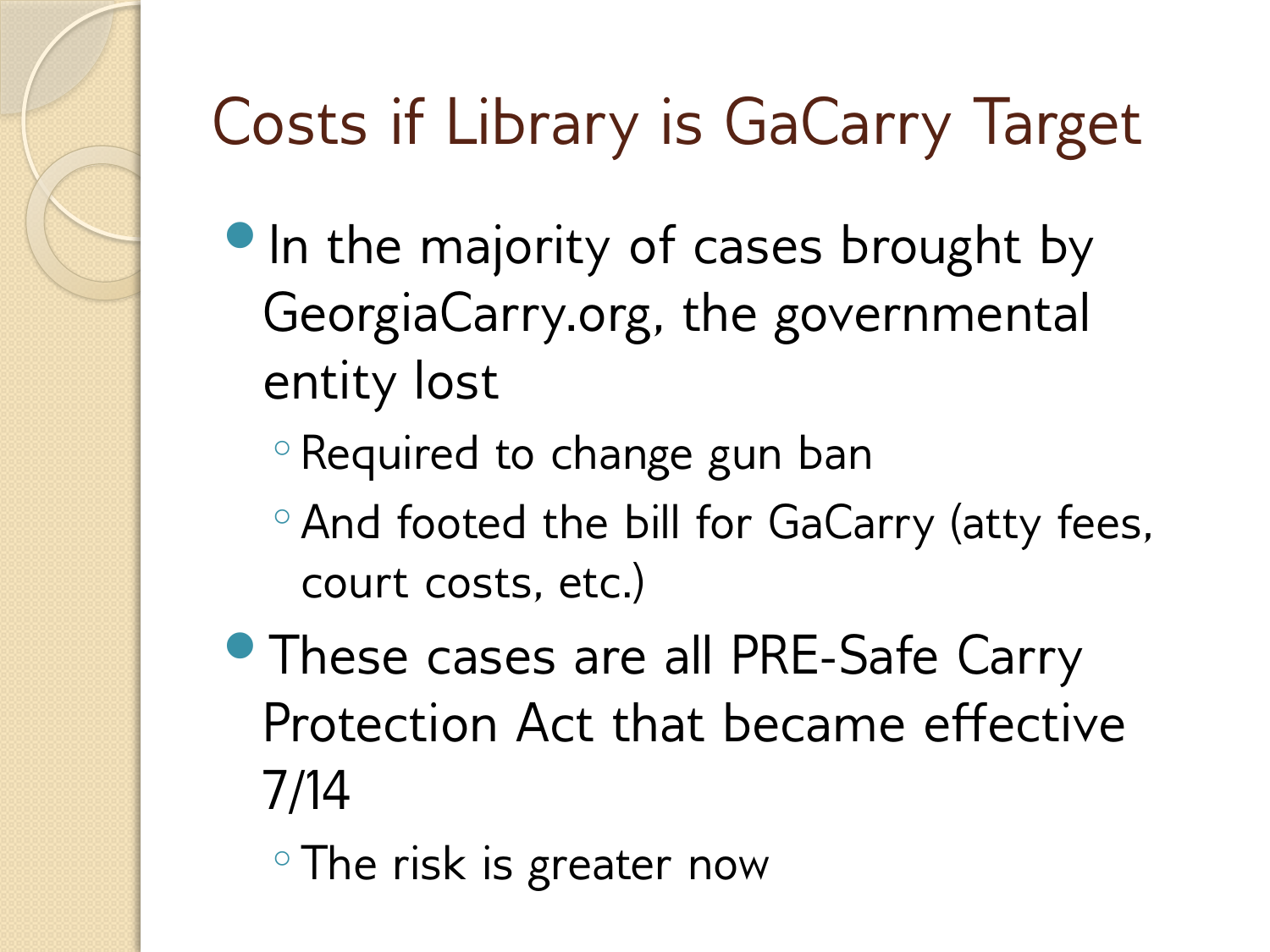

# Costs if Library is GaCarry Target
In the majority of cases brought by GeorgiaCarry.org, the governmental entity lost
Required to change gun ban
And footed the bill for GaCarry (atty fees, court costs, etc.)
These cases are all PRE-Safe Carry Protection Act that became effective 7/14
The risk is greater now